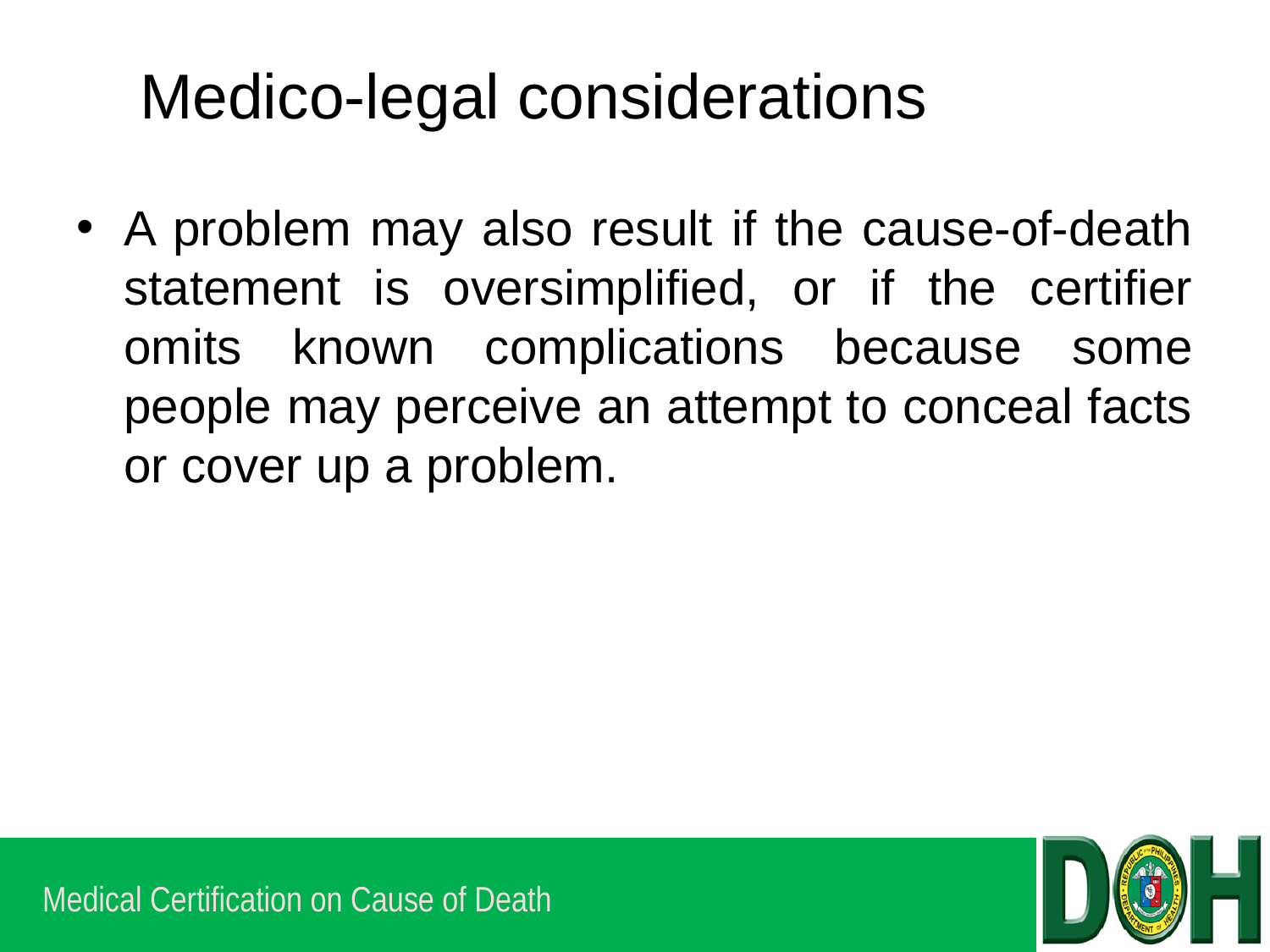

# Medico-legal considerations
A problem may also result if the cause-of-death statement is oversimplified, or if the certifier omits known complications because some people may perceive an attempt to conceal facts or cover up a problem.